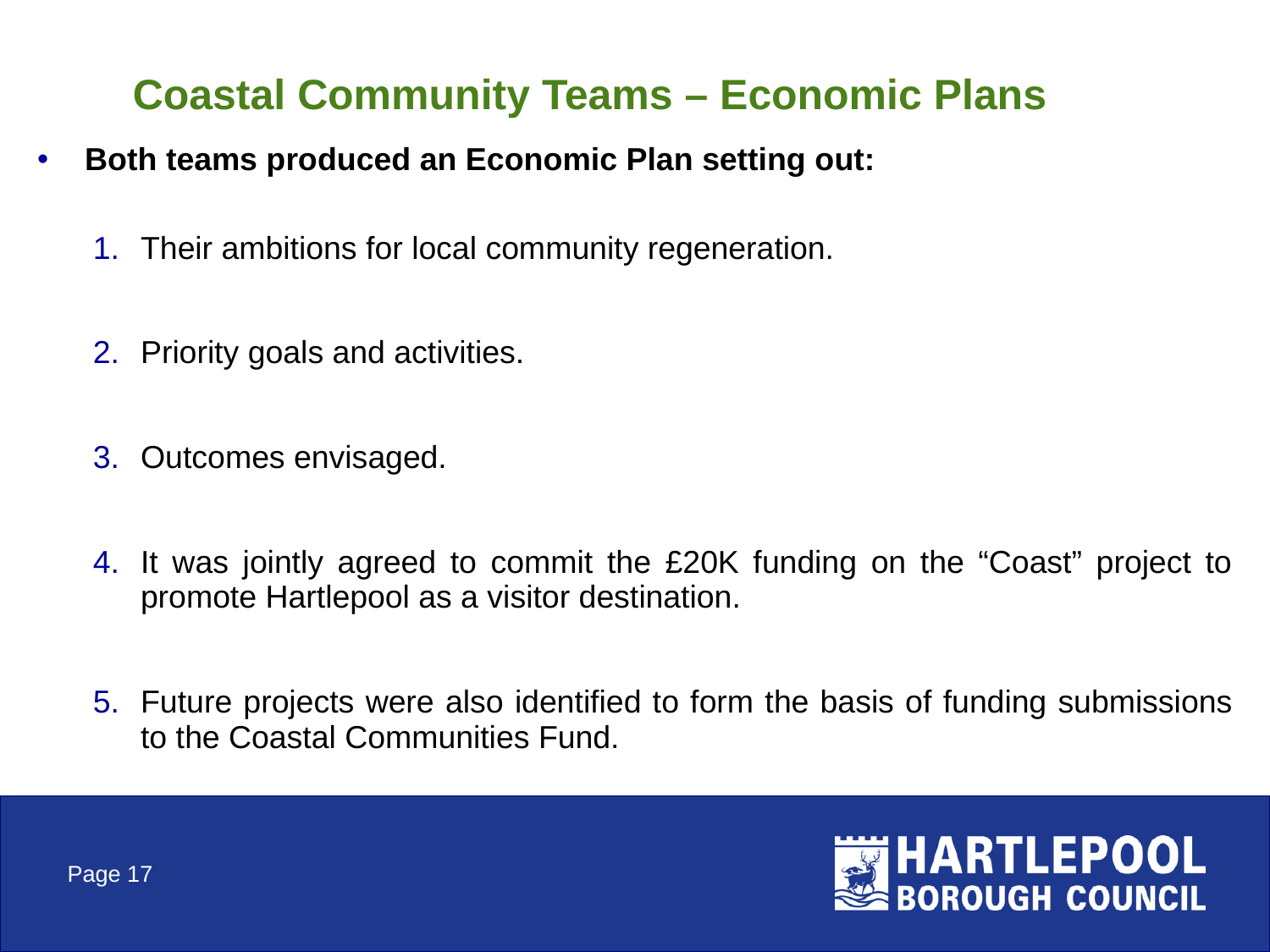

Coastal Community Teams – Economic Plans
Both teams produced an Economic Plan setting out:

Their ambitions for local community regeneration.

Priority goals and activities.

Outcomes envisaged.

It was jointly agreed to commit the £20K funding on the “Coast” project to promote Hartlepool as a visitor destination.

Future projects were also identified to form the basis of funding submissions to the Coastal Communities Fund.